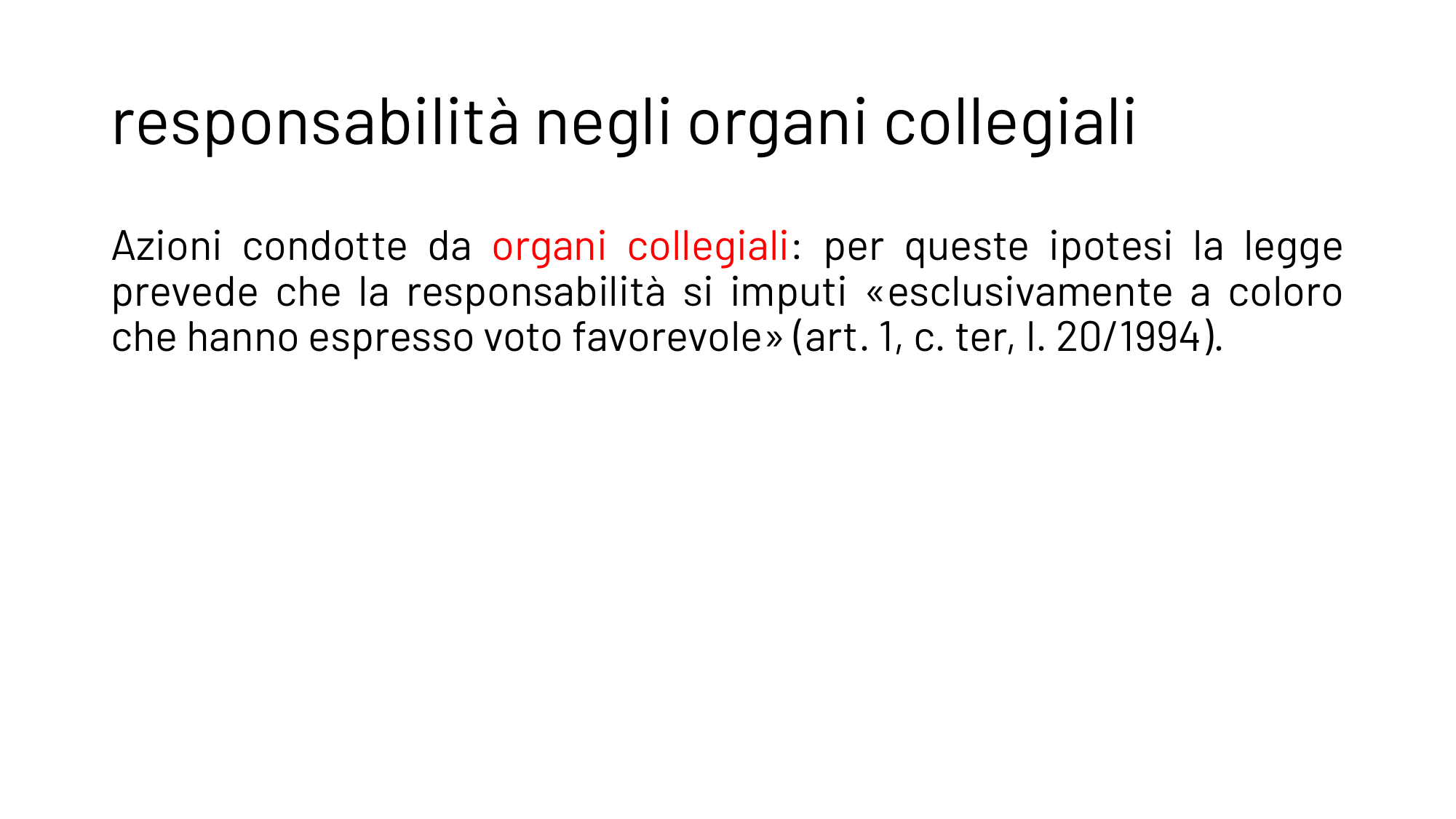

# responsabilità negli organi collegiali
Azioni condotte da organi collegiali: per queste ipotesi la legge prevede che la responsabilità si imputi «esclusivamente a coloro che hanno espresso voto favorevole» (art. 1, c. ter, l. 20/1994).